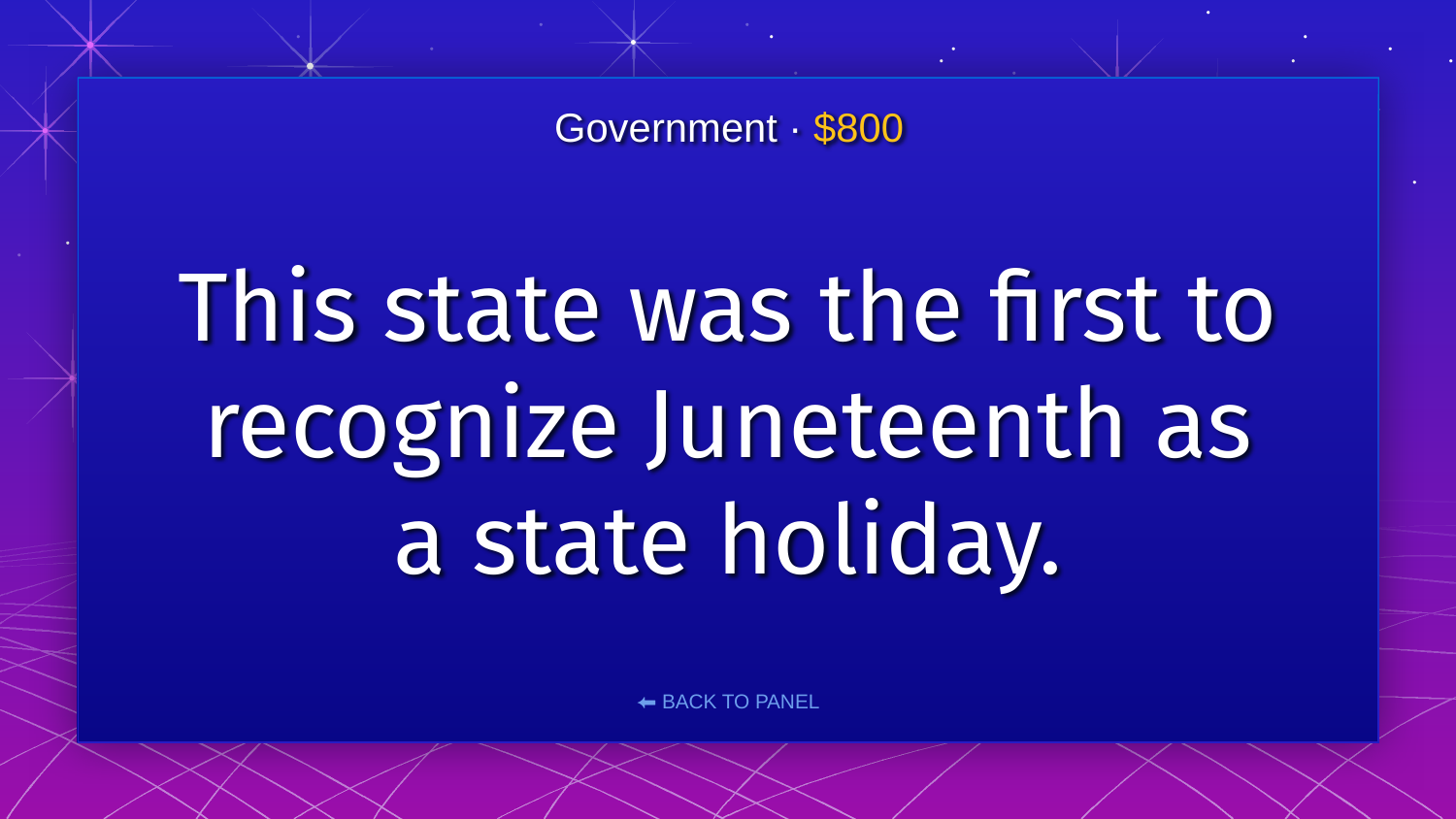

Government · $800
# This state was the first to recognize Juneteenth as a state holiday.